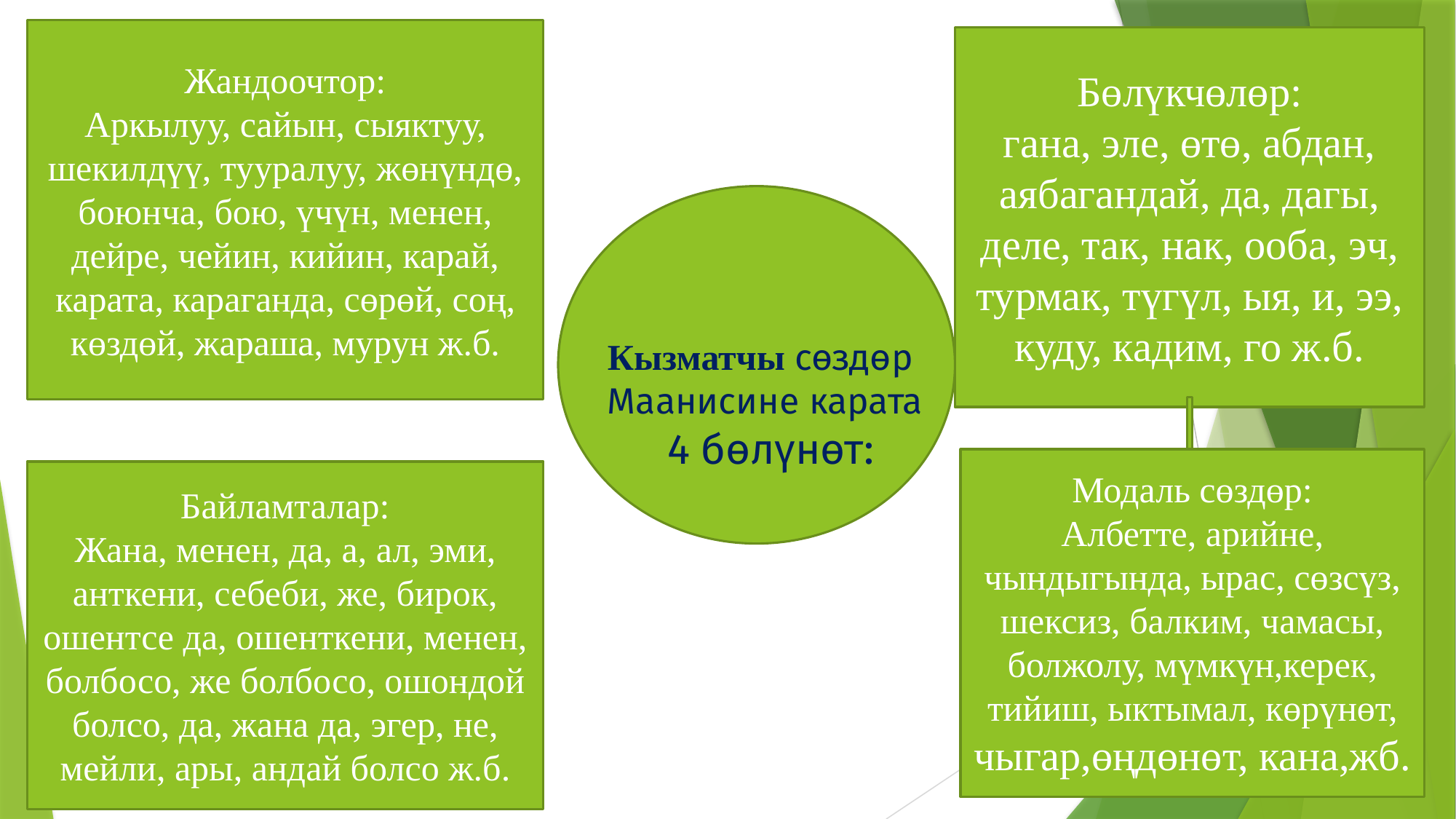

Жандоочтор:
Аркылуу, сайын, сыяктуу, шекилдүү, тууралуу, жөнүндө, боюнча, бою, үчүн, менен, дейре, чейин, кийин, карай, карата, караганда, сөрөй, соң, көздөй, жараша, мурун ж.б.
Бөлүкчөлөр:
гана, эле, өтө, абдан, аябагандай, да, дагы, деле, так, нак, ооба, эч, турмак, түгүл, ыя, и, ээ, куду, кадим, го ж.б.

Кызматчы сөздөр
Маанисине карата
 4 бөлүнөт:

Модаль сөздөр:
Албетте, арийне, чындыгында, ырас, сөзсүз, шексиз, балким, чамасы, болжолу, мүмкүн,керек, тийиш, ыктымал, көрүнөт, чыгар,өңдөнөт, кана,жб.
Байламталар:
Жана, менен, да, а, ал, эми, анткени, себеби, же, бирок, ошентсе да, ошенткени, менен, болбосо, же болбосо, ошондой болсо, да, жана да, эгер, не, мейли, ары, андай болсо ж.б.